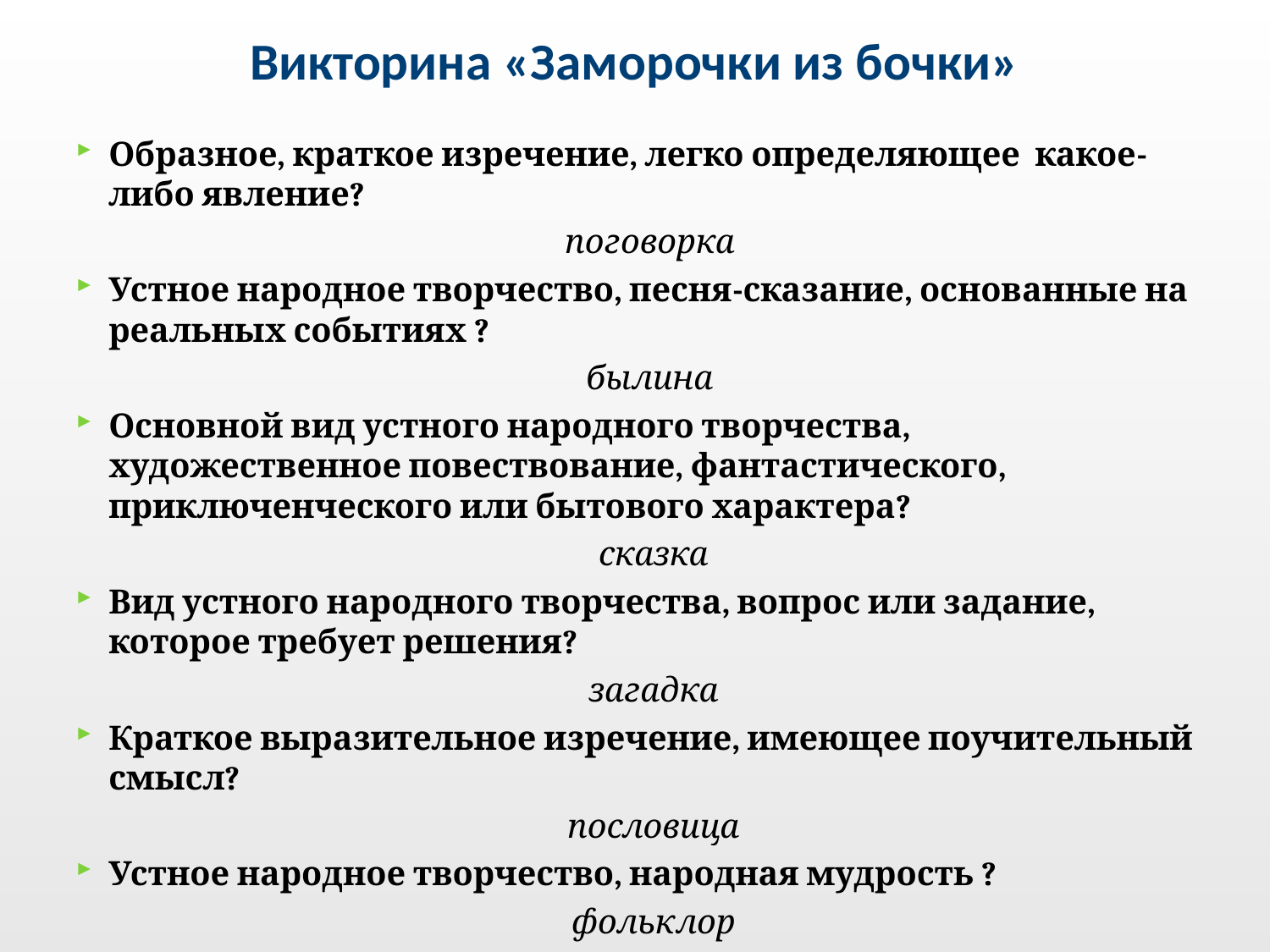

# Викторина «Заморочки из бочки»
Образное, краткое изречение, легко определяющее  какое-либо явление?
    поговорка
Устное народное творчество, песня-сказание, основанные на реальных событиях ?
    былина
Основной вид устного народного творчества, художественное повествование, фантастического, приключенческого или бытового характера?
     сказка
Вид устного народного творчества, вопрос или задание, которое требует решения?
     загадка
Краткое выразительное изречение, имеющее поучительный смысл?
     пословица
Устное народное творчество, народная мудрость ?
     фольклор